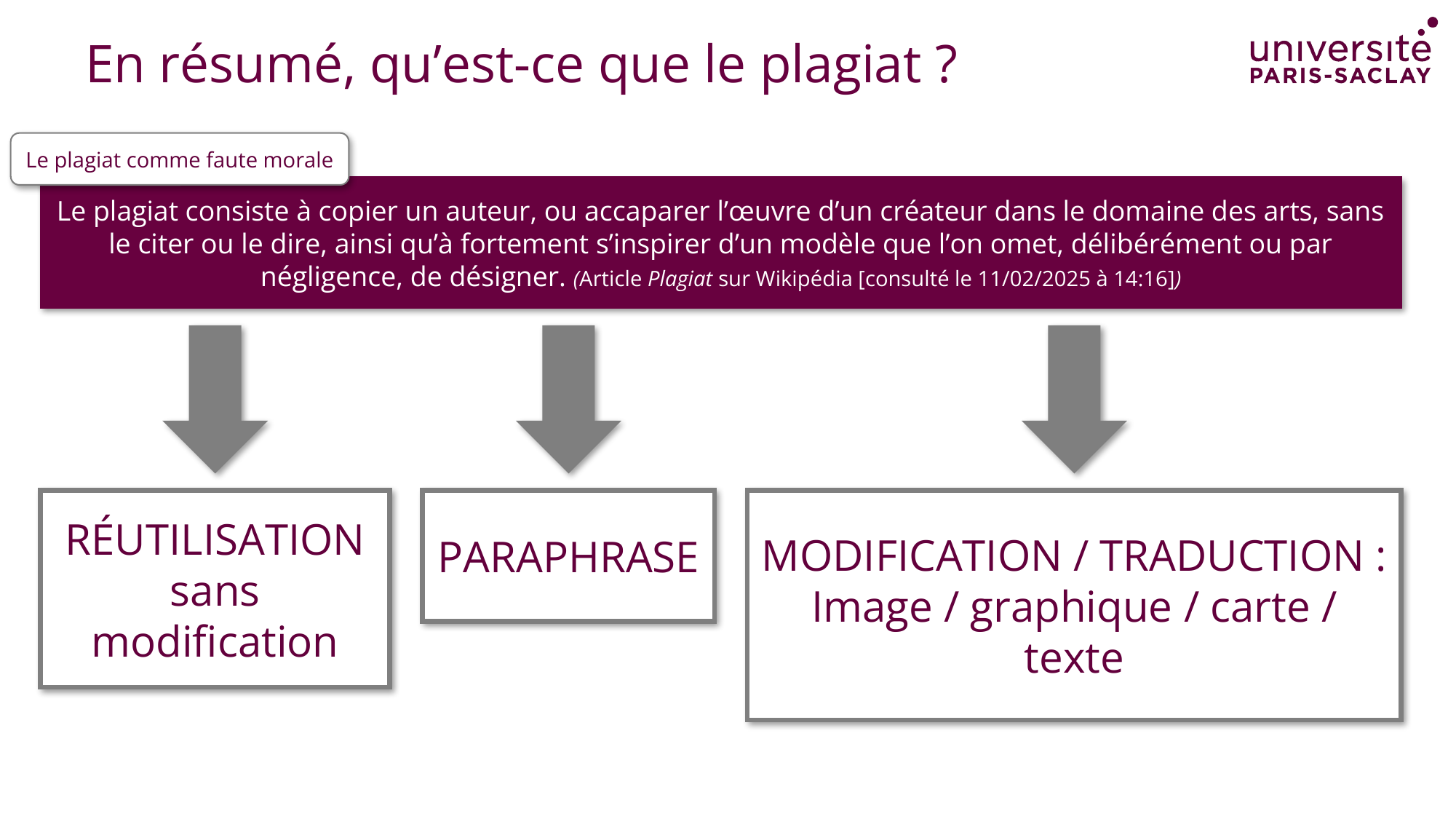

# En résumé, qu’est-ce que le plagiat ?
Le plagiat comme faute morale
Le plagiat consiste à copier un auteur, ou accaparer l’œuvre d’un créateur dans le domaine des arts, sans le citer ou le dire, ainsi qu’à fortement s’inspirer d’un modèle que l’on omet, délibérément ou par négligence, de désigner. (Article Plagiat sur Wikipédia [consulté le 11/02/2025 à 14:16])

RÉUTILISATION sans modification
PARAPHRASE
MODIFICATION / TRADUCTION :
Image / graphique / carte / texte